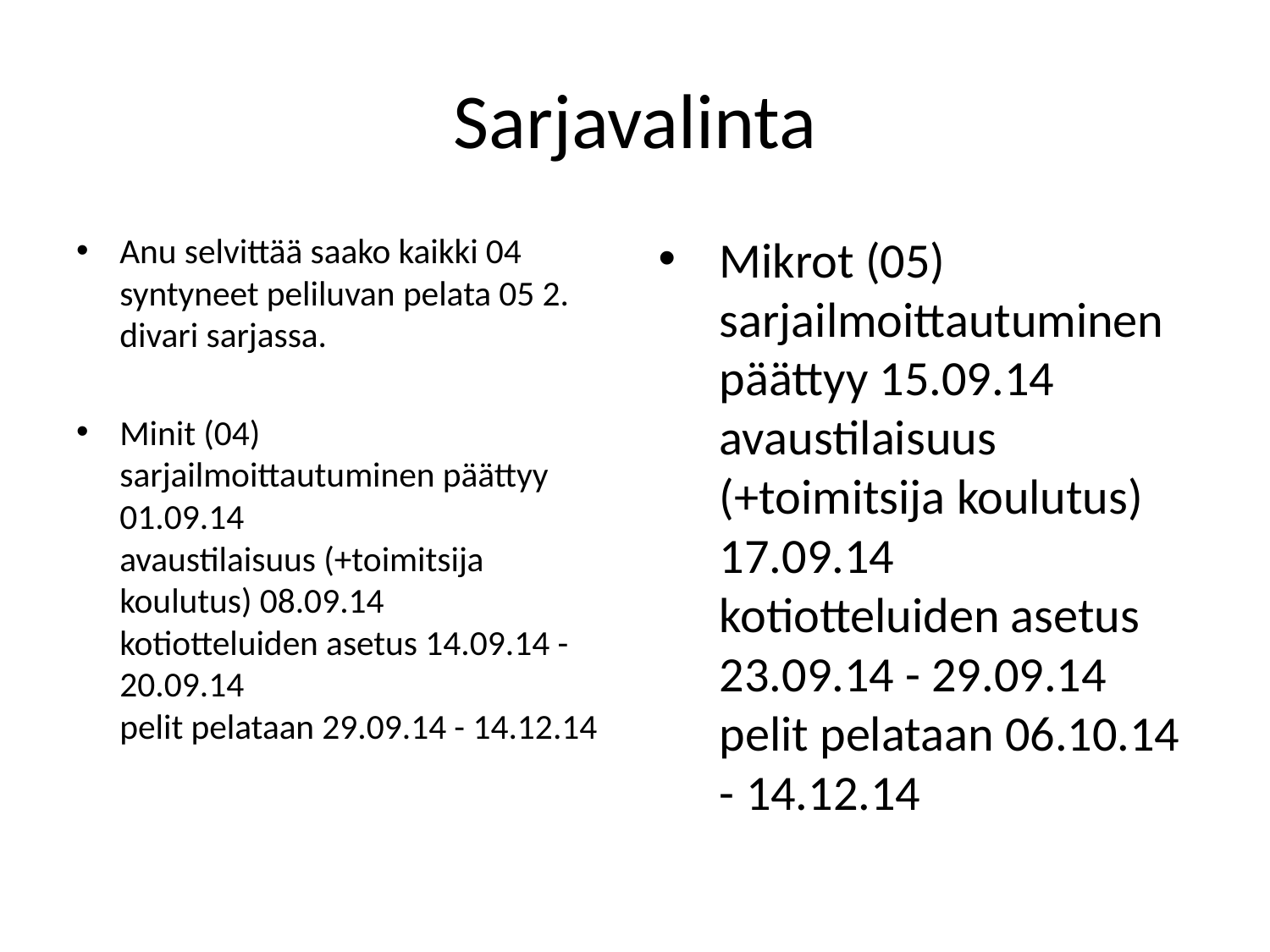

# Sarjavalinta
Anu selvittää saako kaikki 04 syntyneet peliluvan pelata 05 2. divari sarjassa.

Minit (04)
sarjailmoittautuminen päättyy 01.09.14 
avaustilaisuus (+toimitsija koulutus) 08.09.14
kotiotteluiden asetus 14.09.14 - 20.09.14 
pelit pelataan 29.09.14 - 14.12.14

Mikrot (05)
sarjailmoittautuminen päättyy 15.09.14 
avaustilaisuus (+toimitsija koulutus) 17.09.14
kotiotteluiden asetus 23.09.14 - 29.09.14 
pelit pelataan 06.10.14 - 14.12.14